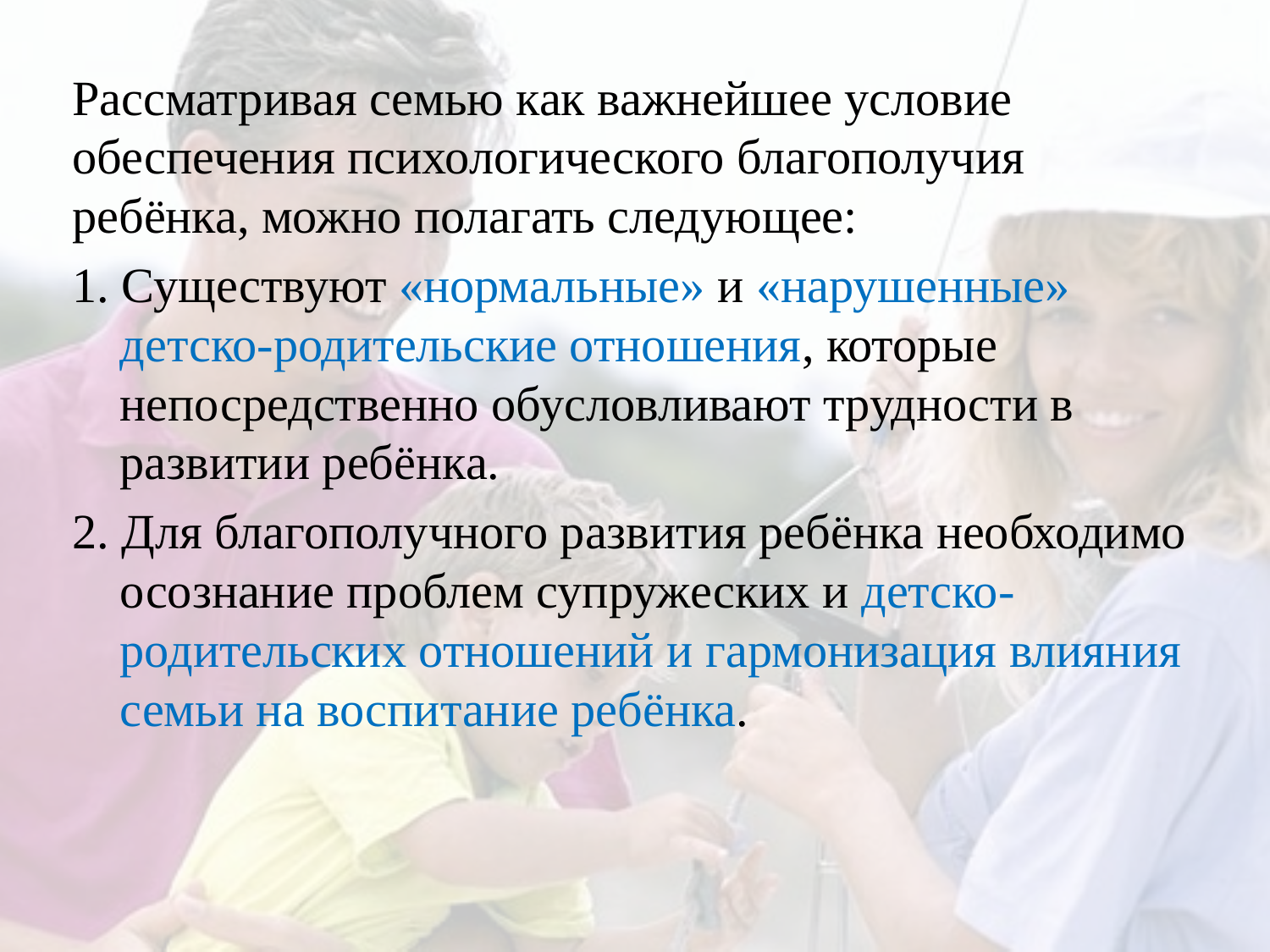

Рассматривая семью как важнейшее условие обеспечения психологического благополучия ребёнка, можно полагать следующее:
1. Существуют «нормальные» и «нарушенные» детско-родительские отношения, которые непосредственно обусловливают трудности в развитии ребёнка.
2. Для благополучного развития ребёнка необходимо осознание проблем супружеских и детско-родительских отношений и гармонизация влияния семьи на воспитание ребёнка.